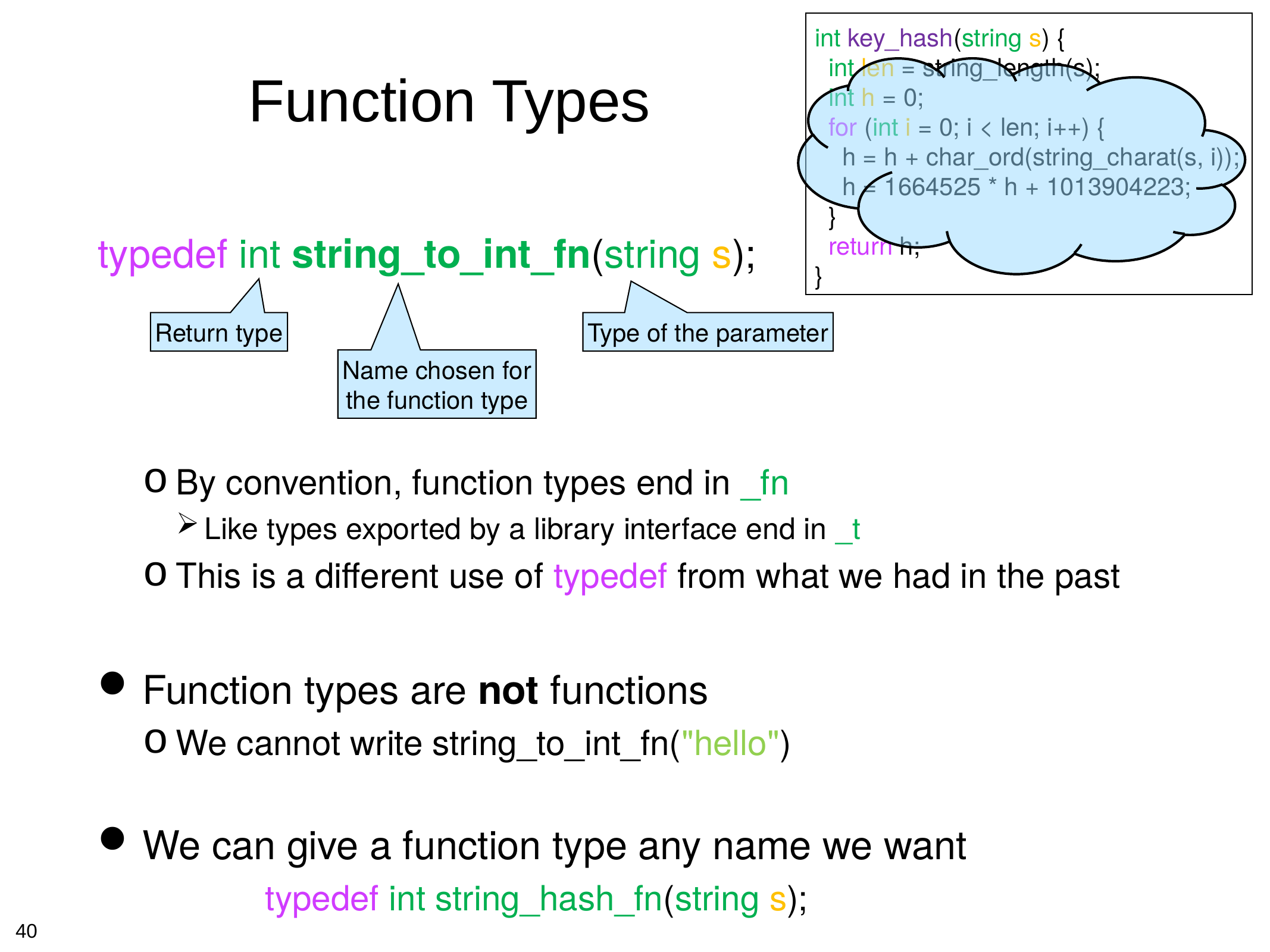

int key_hash(string s) {
  int len = string_length(s);
  int h = 0;
  for (int i = 0; i < len; i++) {
    h = h + char_ord(string_charat(s, i));
    h = 1664525 * h + 1013904223;
  }
  return h;
}
# Function Types

typedef int string_to_int_fn(string s);

By convention, function types end in _fn
Like types exported by a library interface end in _t
This is a different use of typedef from what we had in the past

Function types are not functions
We cannot write string_to_int_fn("hello")

We can give a function type any name we want
		typedef int string_hash_fn(string s);

Return type
Type of the parameter
Name chosen for
the function type
40